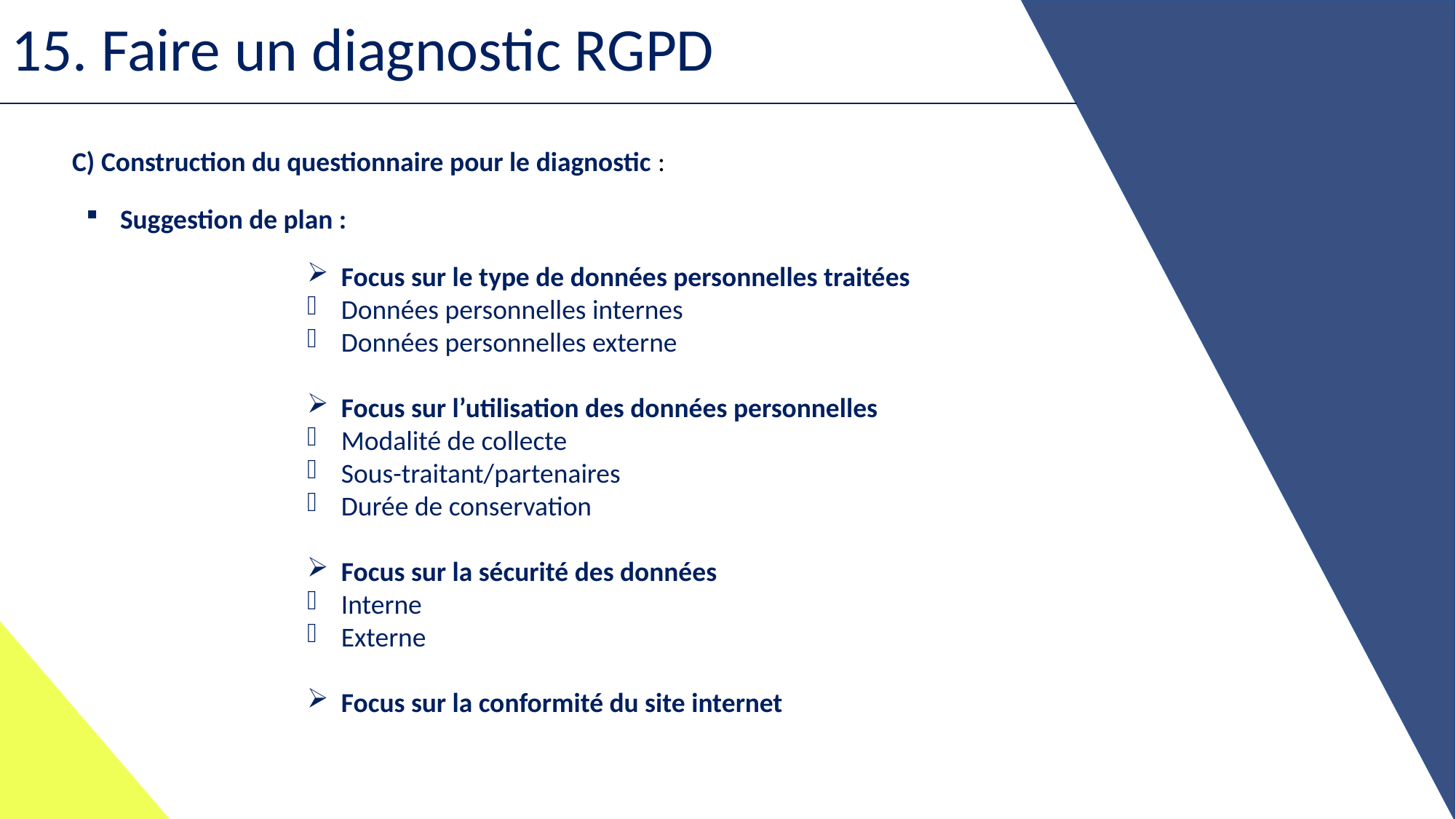

15. Faire un diagnostic RGPD
C) Construction du questionnaire pour le diagnostic :
Suggestion de plan :
Focus sur le type de données personnelles traitées
Données personnelles internes
Données personnelles externe
Focus sur l’utilisation des données personnelles
Modalité de collecte
Sous-traitant/partenaires
Durée de conservation
Focus sur la sécurité des données
Interne
Externe
Focus sur la conformité du site internet